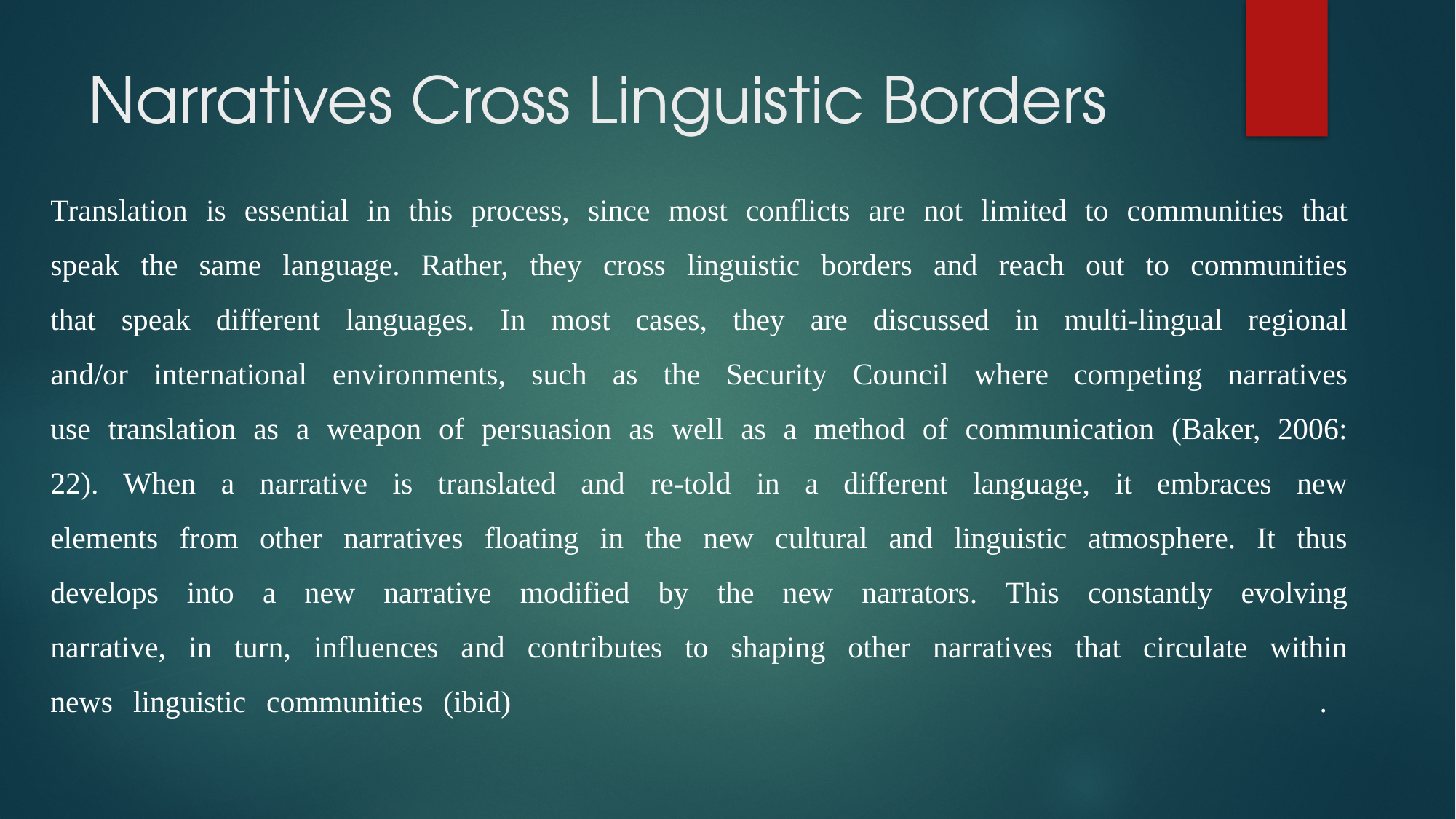

# Narratives Cross Linguistic Borders
Translation is essential in this process, since most conflicts are not limited to communities that
speak the same language. Rather, they cross linguistic borders and reach out to communities
that speak different languages. In most cases, they are discussed in multi-lingual regional
and/or international environments, such as the Security Council where competing narratives
use translation as a weapon of persuasion as well as a method of communication (Baker, 2006:
22). When a narrative is translated and re-told in a different language, it embraces new
elements from other narratives floating in the new cultural and linguistic atmosphere. It thus
develops into a new narrative modified by the new narrators. This constantly evolving
narrative, in turn, influences and contributes to shaping other narratives that circulate within
news linguistic communities (ibid)                                        .